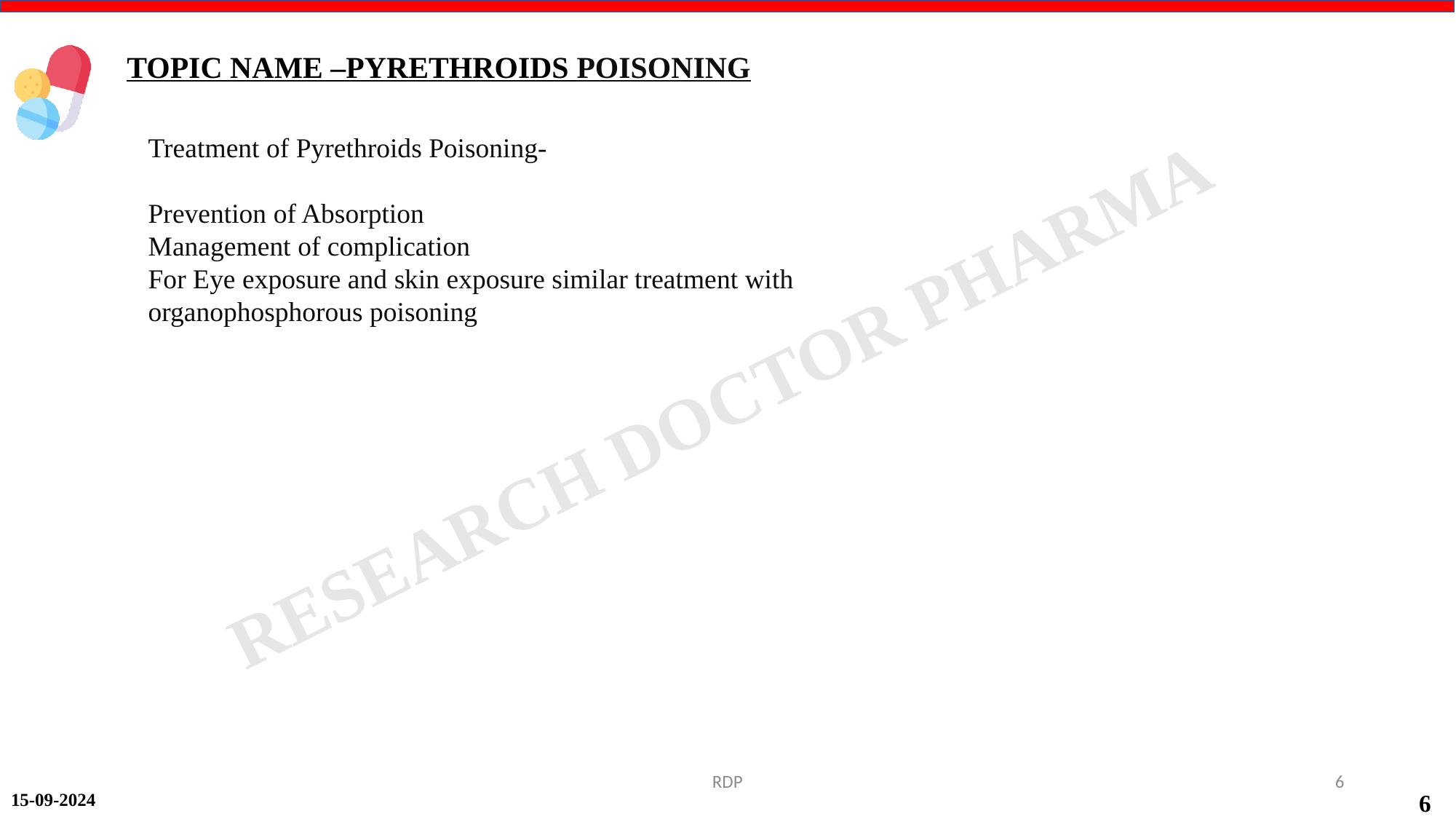

TOPIC NAME –PYRETHROIDS POISONING

Treatment of Pyrethroids Poisoning-

Prevention of Absorption
Management of complication
For Eye exposure and skin exposure similar treatment with organophosphorous poisoning

RDP
6
15-09-2024
6